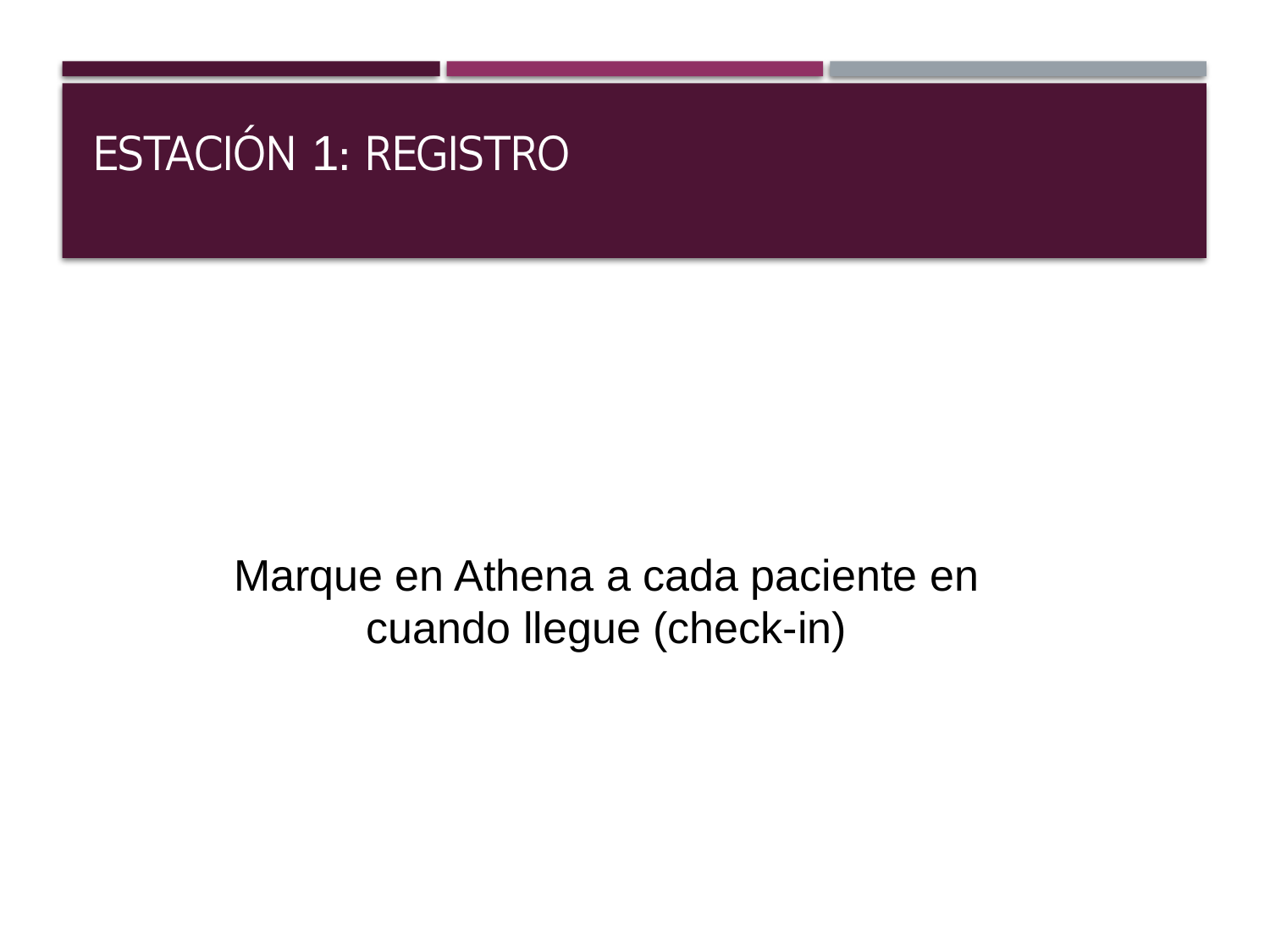

# Estación 1: Registro

Marque en Athena a cada paciente en cuando llegue (check-in)